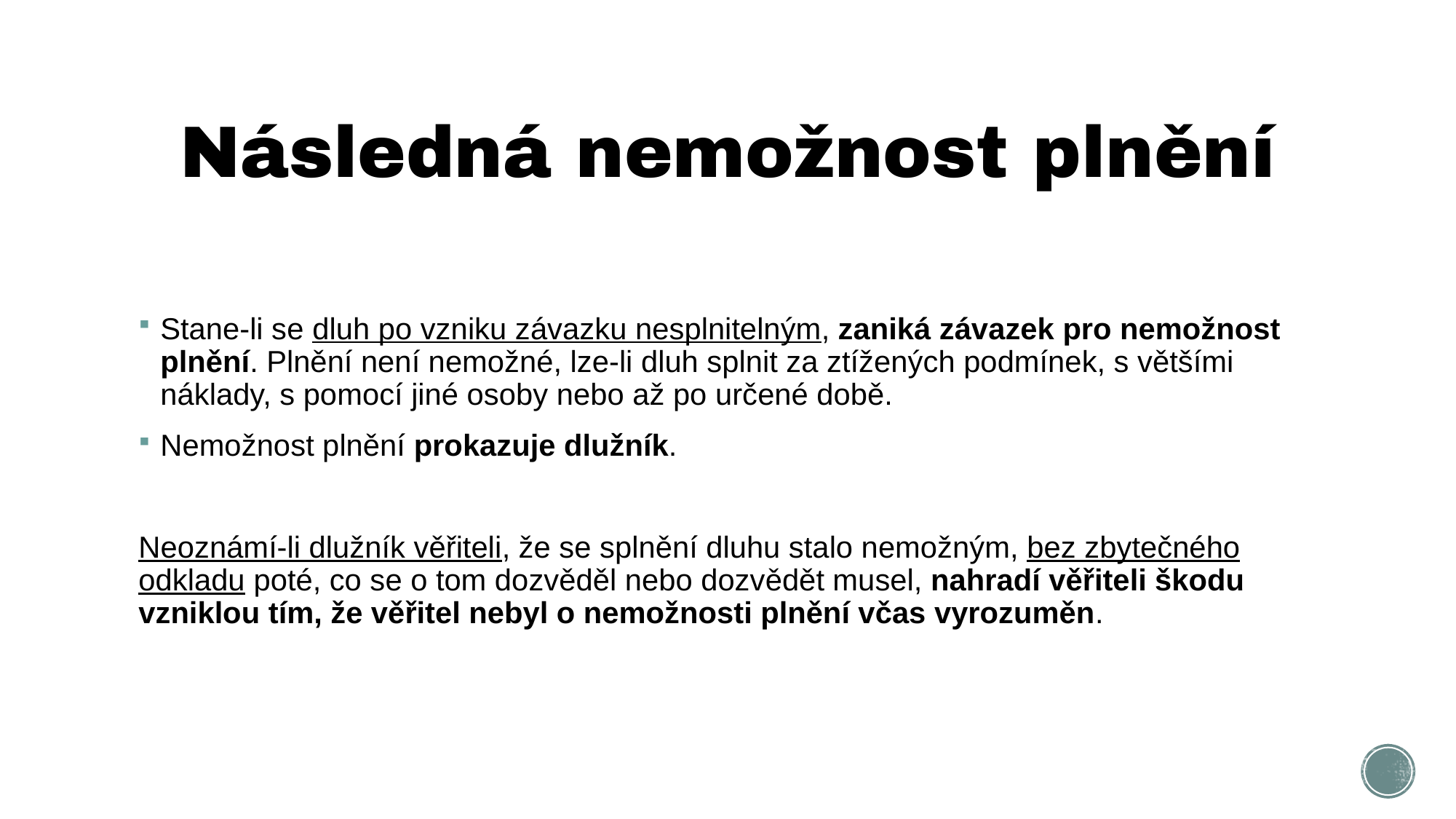

# Následná nemožnost plnění

Stane-li se dluh po vzniku závazku nesplnitelným, zaniká závazek pro nemožnost plnění. Plnění není nemožné, lze-li dluh splnit za ztížených podmínek, s většími náklady, s pomocí jiné osoby nebo až po určené době.
Nemožnost plnění prokazuje dlužník.

Neoznámí-li dlužník věřiteli, že se splnění dluhu stalo nemožným, bez zbytečného odkladu poté, co se o tom dozvěděl nebo dozvědět musel, nahradí věřiteli škodu vzniklou tím, že věřitel nebyl o nemožnosti plnění včas vyrozuměn.